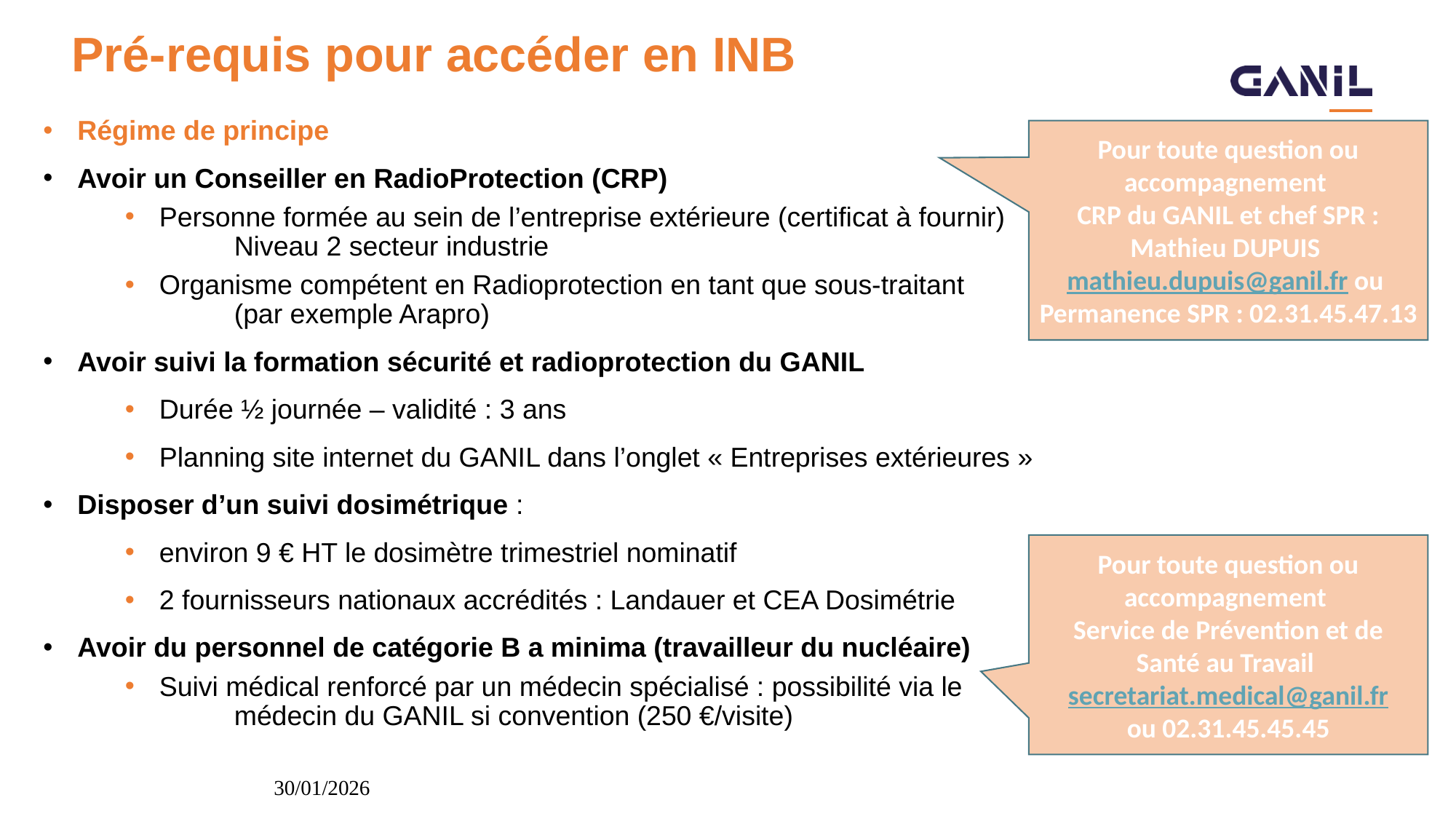

# Pré-requis pour accéder en INB
Régime de principe
Avoir un Conseiller en RadioProtection (CRP)
Personne formée au sein de l’entreprise extérieure (certificat à fournir)
	Niveau 2 secteur industrie
Organisme compétent en Radioprotection en tant que sous-traitant
	(par exemple Arapro)
Avoir suivi la formation sécurité et radioprotection du GANIL
Durée ½ journée – validité : 3 ans
Planning site internet du GANIL dans l’onglet « Entreprises extérieures »
Disposer d’un suivi dosimétrique :
environ 9 € HT le dosimètre trimestriel nominatif
2 fournisseurs nationaux accrédités : Landauer et CEA Dosimétrie
Avoir du personnel de catégorie B a minima (travailleur du nucléaire)
Suivi médical renforcé par un médecin spécialisé : possibilité via le
	médecin du GANIL si convention (250 €/visite)
Pour toute question ou accompagnement
CRP du GANIL et chef SPR : Mathieu DUPUIS mathieu.dupuis@ganil.fr ou
Permanence SPR : 02.31.45.47.13
Pour toute question ou accompagnement
Service de Prévention et de Santé au Travail secretariat.medical@ganil.fr
ou 02.31.45.45.45
30/01/2026